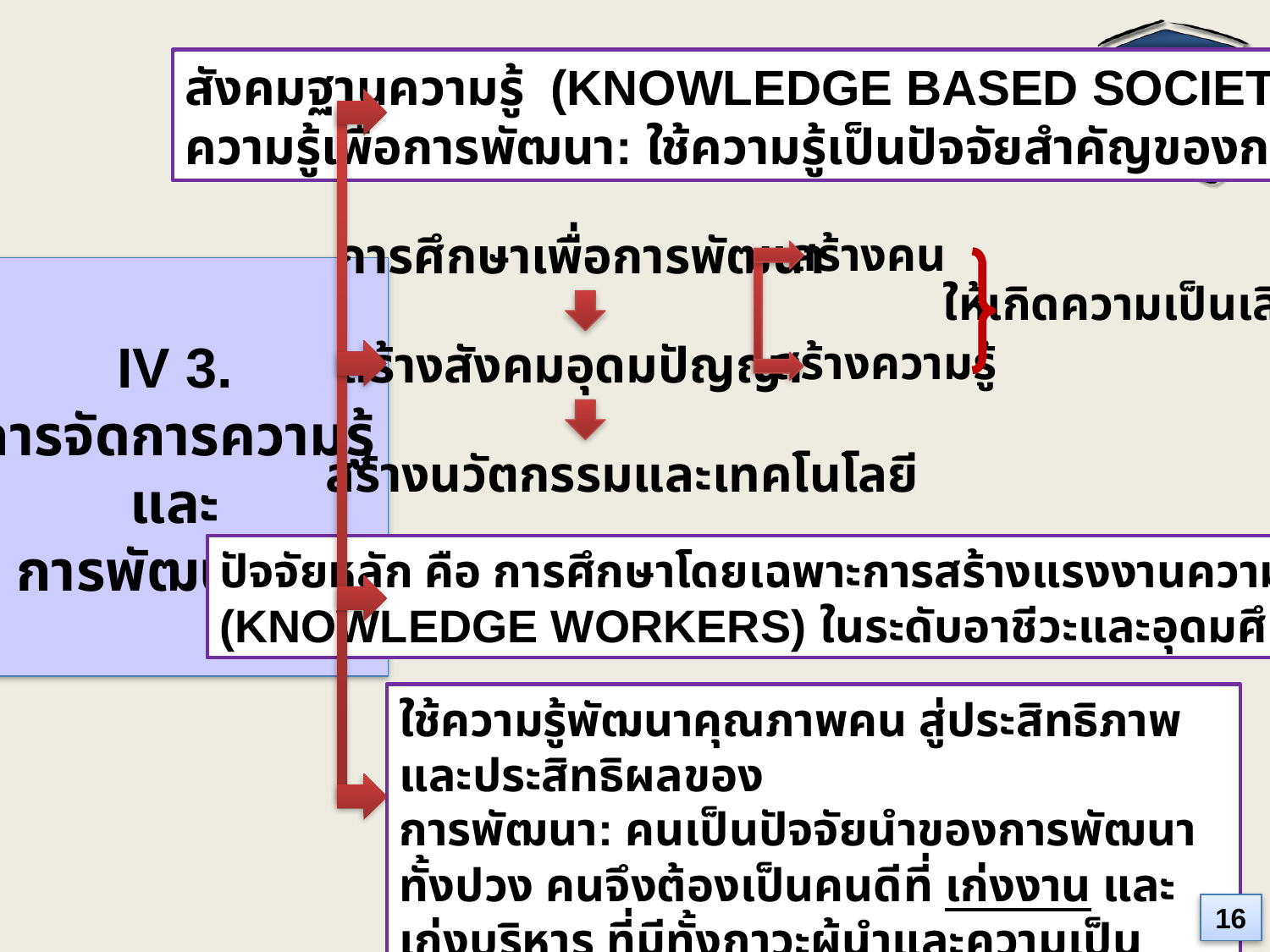

สังคมฐานความรู้  (KNOWLEDGE BASED SOCIETY)
ความรู้เพื่อการพัฒนา: ใช้ความรู้เป็นปัจจัยสำคัญของการพัฒนา

การศึกษาเพื่อการพัฒนา
สร้างคน

IV 3.
การจัดการความรู้
และ
การพัฒนาคน

ให้เกิดความเป็นเลิศ

สร้างสังคมอุดมปัญญา
สร้างความรู้

สร้างนวัตกรรมและเทคโนโลยี
ปัจจัยหลัก คือ การศึกษาโดยเฉพาะการสร้างแรงงานความรู้
(KNOWLEDGE WORKERS) ในระดับอาชีวะและอุดมศึกษา
ใช้ความรู้พัฒนาคุณภาพคน สู่ประสิทธิภาพและประสิทธิผลของ
การพัฒนา: คนเป็นปัจจัยนำของการพัฒนาทั้งปวง คนจึงต้องเป็นคนดีที่ เก่งงาน และ เก่งบริหาร ที่มีทั้งภาวะผู้นำและความเป็น        มืออาชีพ
16